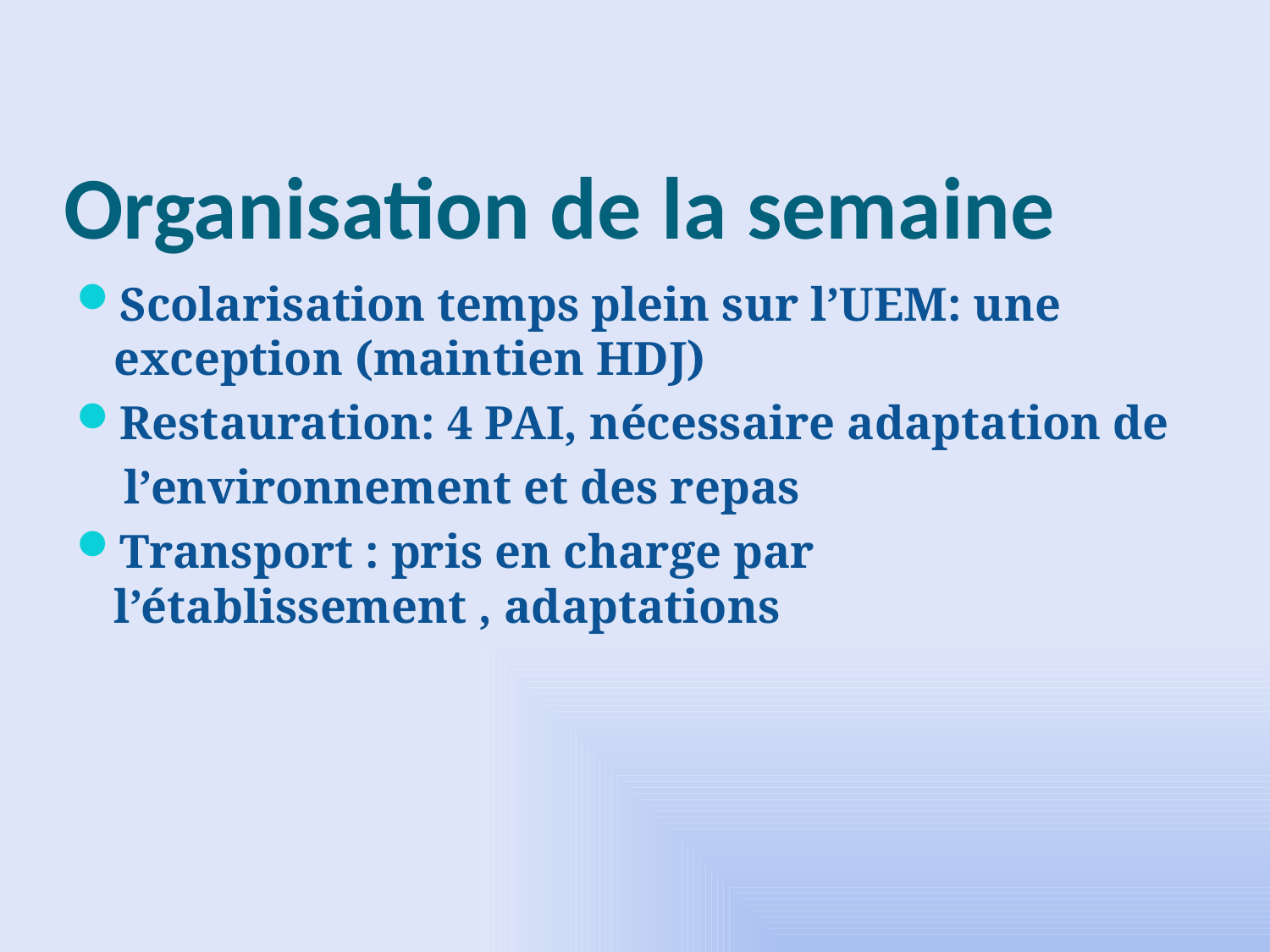

# Organisation de la semaine
Scolarisation temps plein sur l’UEM: une exception (maintien HDJ)
Restauration: 4 PAI, nécessaire adaptation de
    l’environnement et des repas
Transport : pris en charge par l’établissement , adaptations